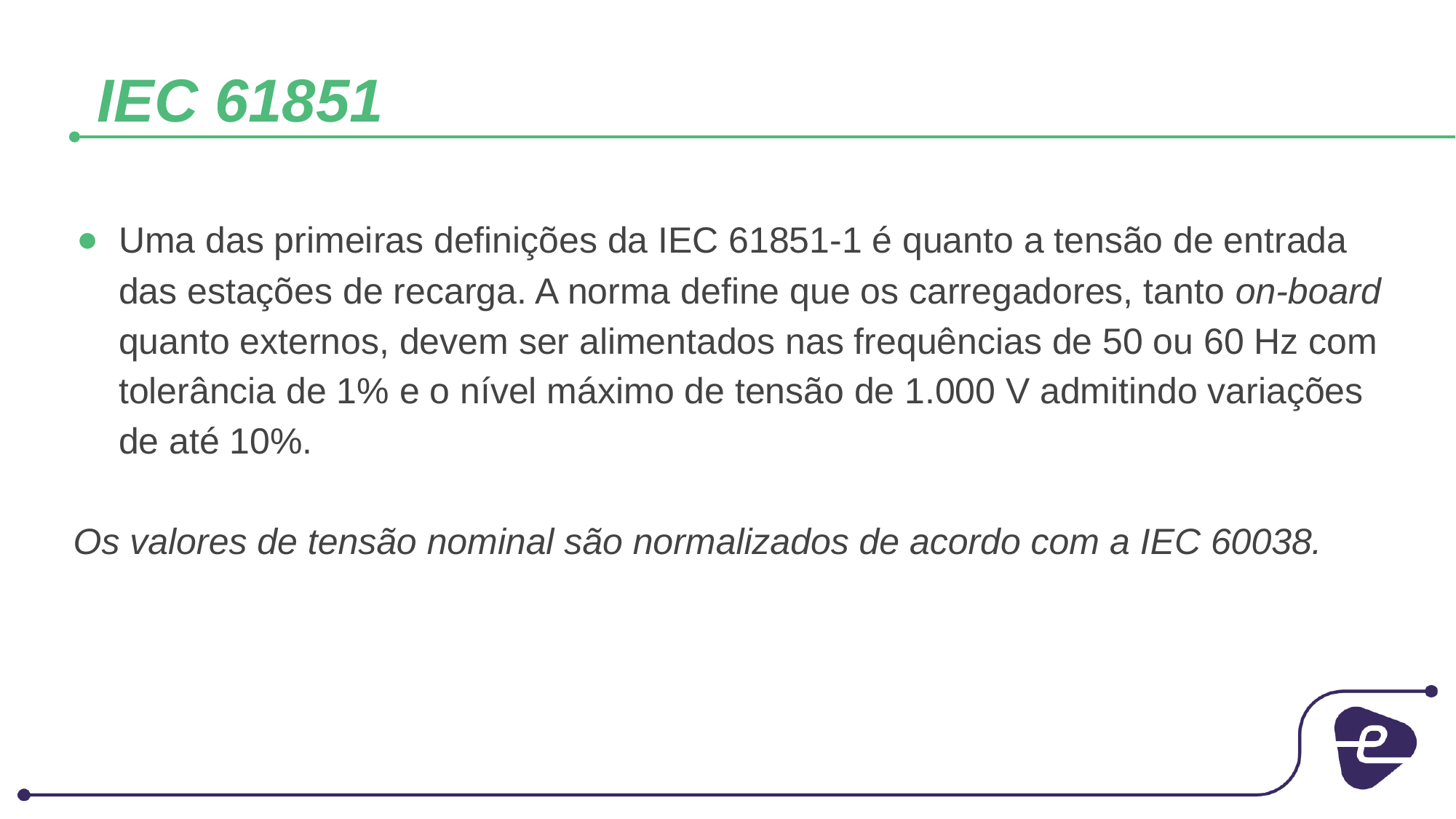

# IEC 61851
Uma das primeiras definições da IEC 61851-1 é quanto a tensão de entrada das estações de recarga. A norma define que os carregadores, tanto on-board quanto externos, devem ser alimentados nas frequências de 50 ou 60 Hz com tolerância de 1% e o nível máximo de tensão de 1.000 V admitindo variações de até 10%.

Os valores de tensão nominal são normalizados de acordo com a IEC 60038.